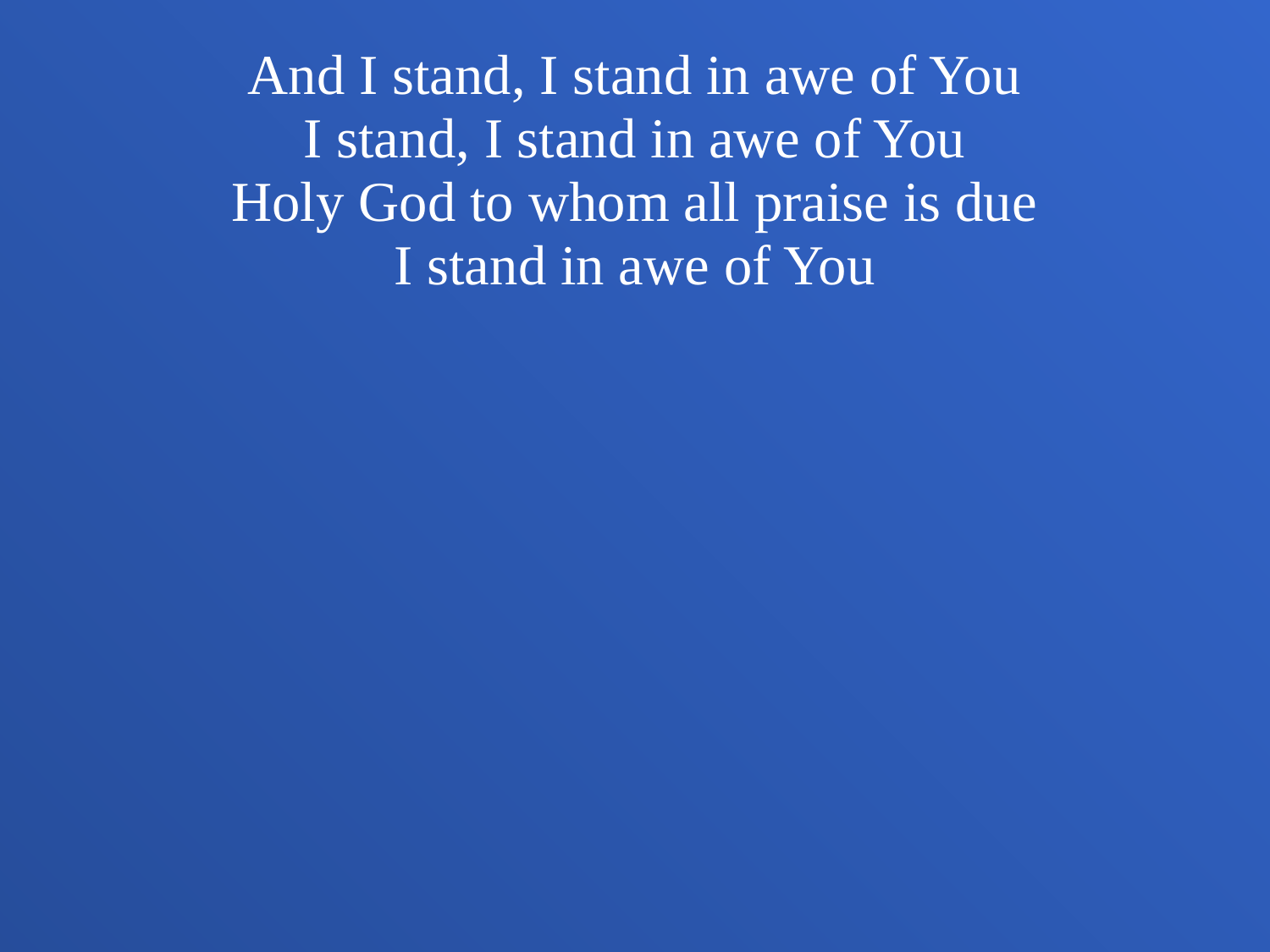

And I stand, I stand in awe of You
I stand, I stand in awe of You
Holy God to whom all praise is due
I stand in awe of You